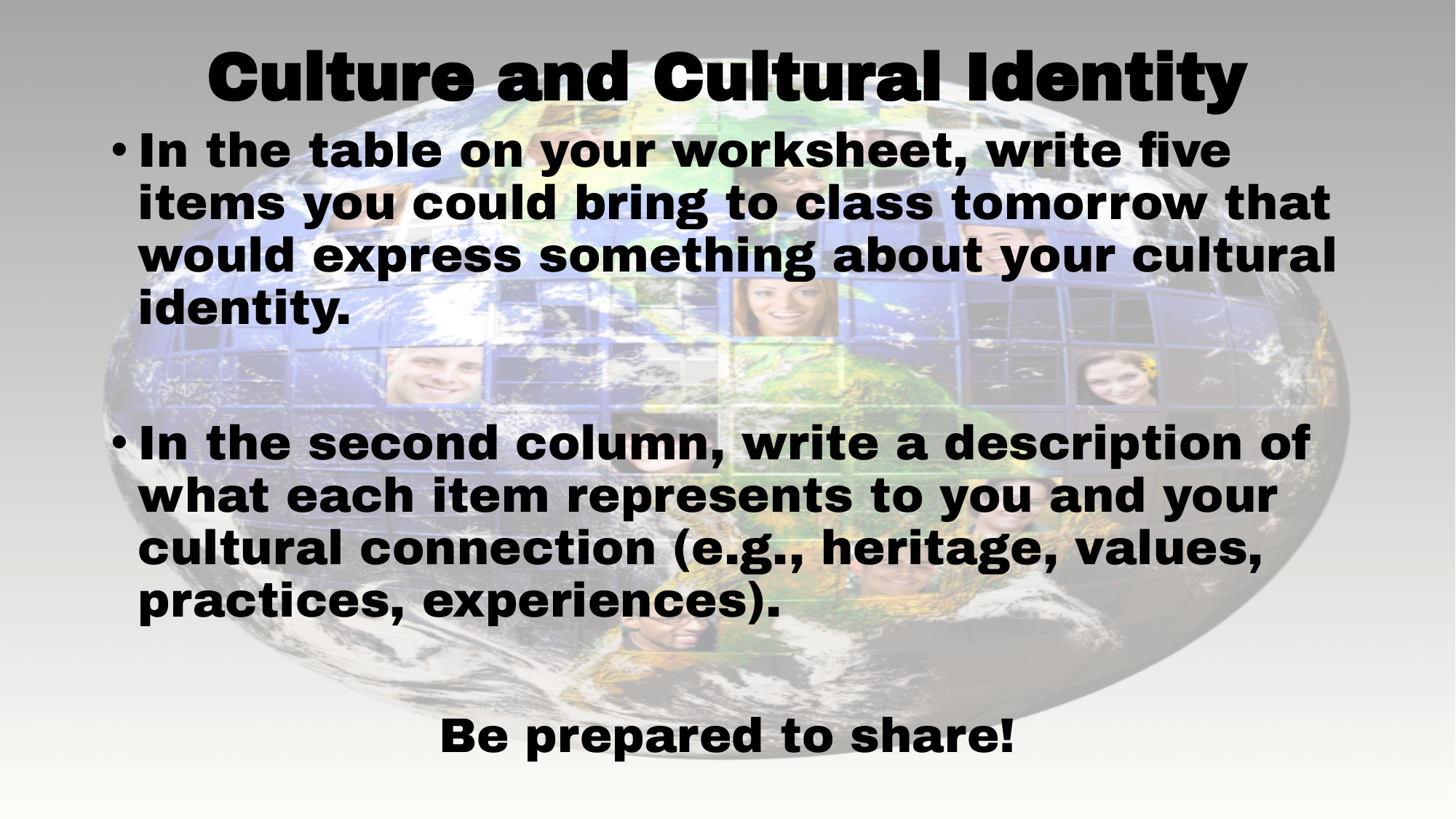

# Culture and Cultural Identity
In the table on your worksheet, write five items you could bring to class tomorrow that would express something about your cultural identity.

In the second column, write a description of what each item represents to you and your cultural connection (e.g., heritage, values, practices, experiences).

Be prepared to share!